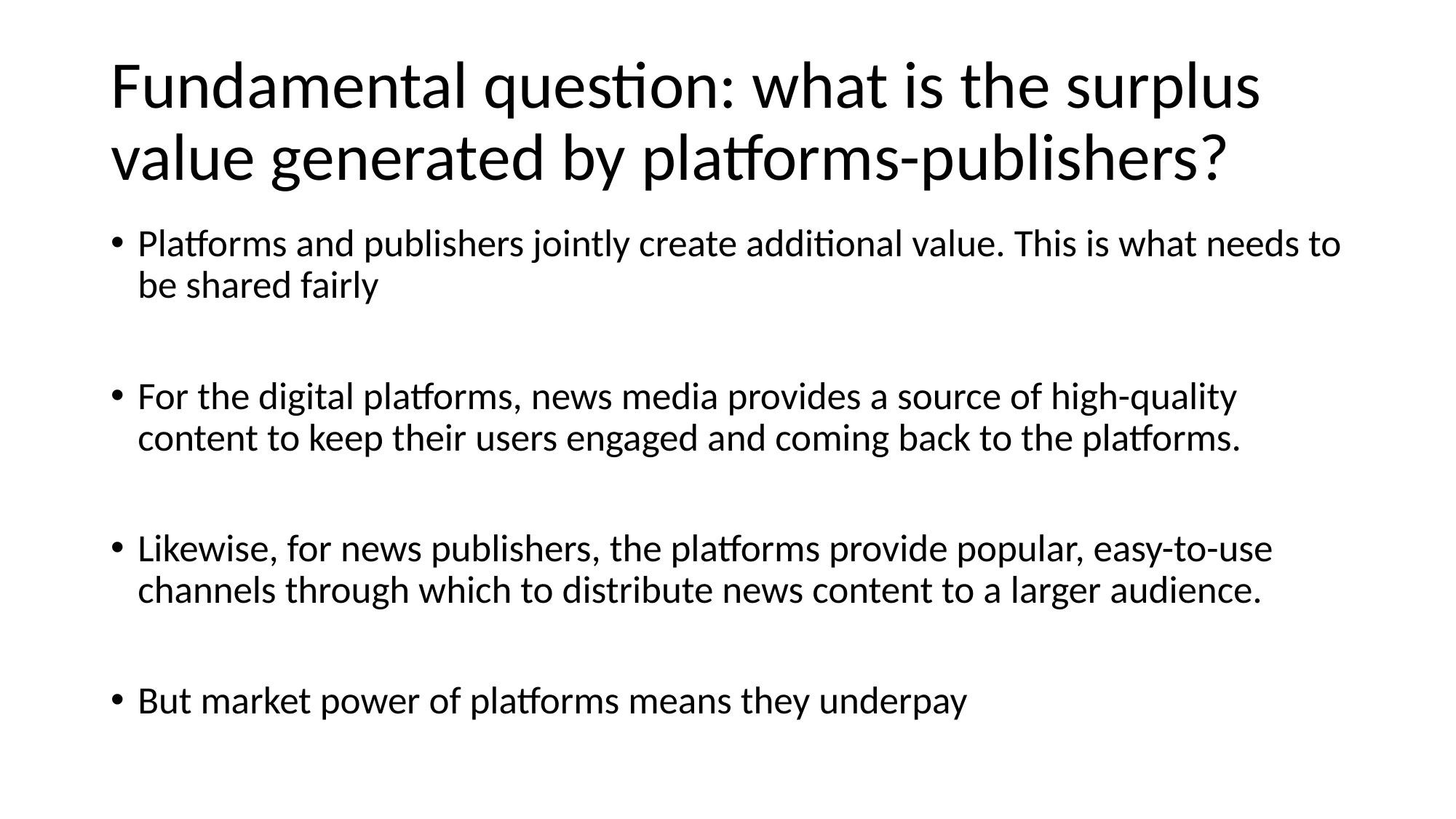

# Fundamental question: what is the surplus value generated by platforms-publishers?
Platforms and publishers jointly create additional value. This is what needs to be shared fairly

For the digital platforms, news media provides a source of high-quality content to keep their users engaged and coming back to the platforms.

Likewise, for news publishers, the platforms provide popular, easy-to-use channels through which to distribute news content to a larger audience.

But market power of platforms means they underpay